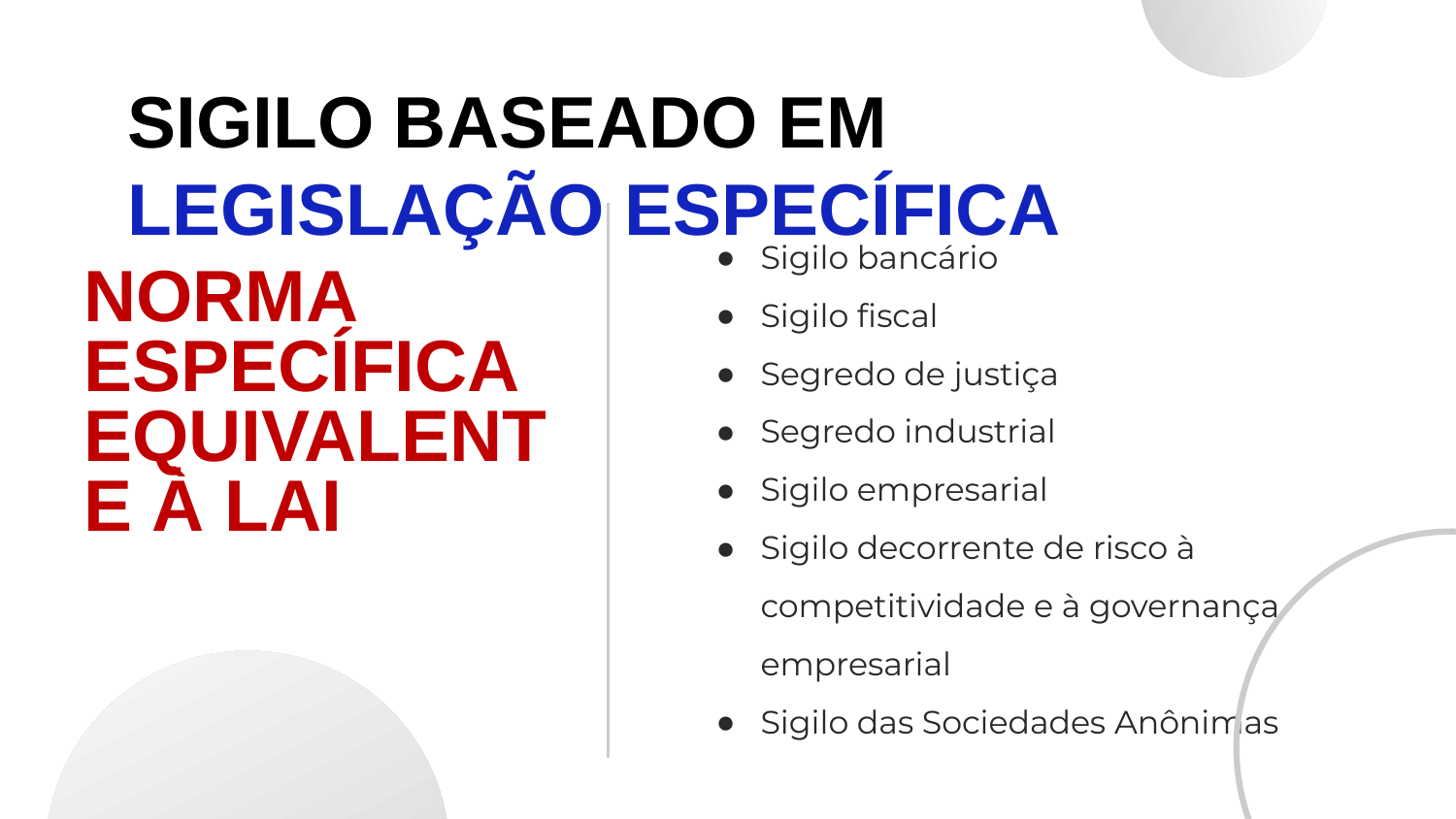

SIGILO BASEADO EM LEGISLAÇÃO ESPECÍFICA

Sigilo bancário ​
Sigilo fiscal​
Segredo de justiça
Segredo industrial
Sigilo empresarial​
Sigilo decorrente de risco à competitividade e à governança empresarial​
Sigilo das Sociedades Anônimas ​

# NORMA ESPECÍFICA  EQUIVALENTE À LAI